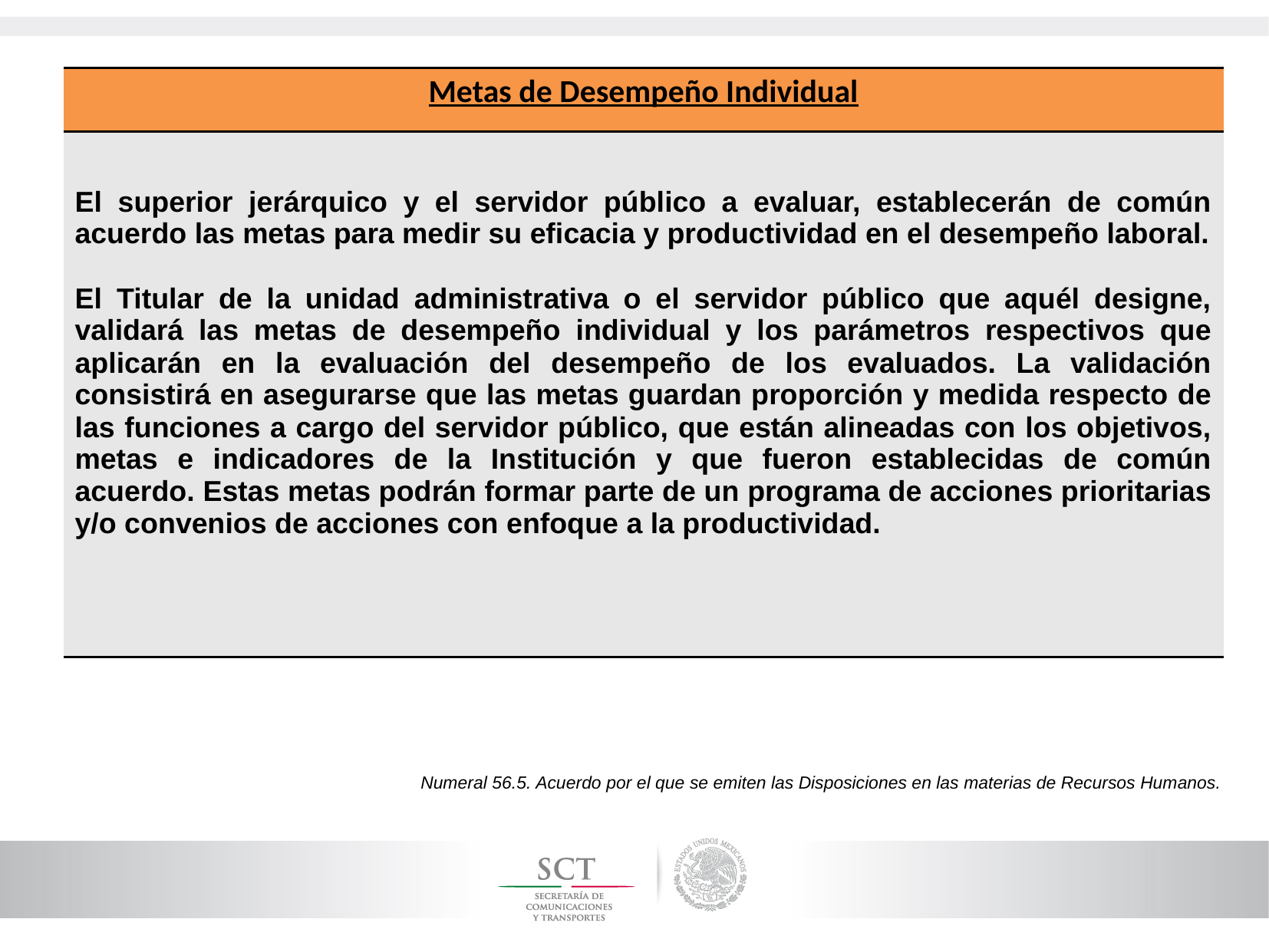

| Metas de Desempeño Individual |
| --- |
| El superior jerárquico y el servidor público a evaluar, establecerán de común acuerdo las metas para medir su eficacia y productividad en el desempeño laboral. El Titular de la unidad administrativa o el servidor público que aquél designe, validará las metas de desempeño individual y los parámetros respectivos que aplicarán en la evaluación del desempeño de los evaluados. La validación consistirá en asegurarse que las metas guardan proporción y medida respecto de las funciones a cargo del servidor público, que están alineadas con los objetivos, metas e indicadores de la Institución y que fueron establecidas de común acuerdo. Estas metas podrán formar parte de un programa de acciones prioritarias y/o convenios de acciones con enfoque a la productividad. |
Numeral 56.5. Acuerdo por el que se emiten las Disposiciones en las materias de Recursos Humanos.